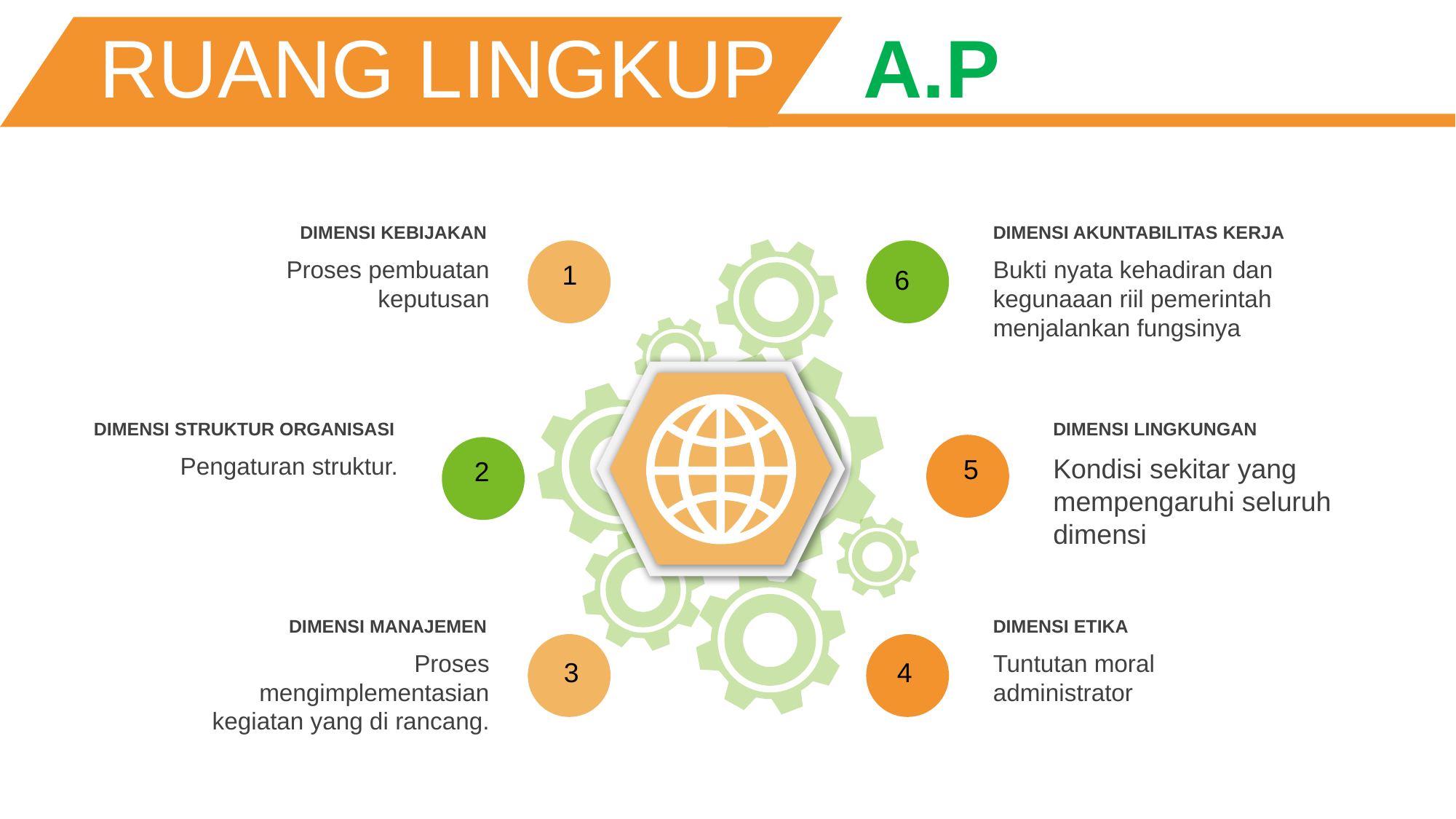

RUANG LINGKUP	A.P
DIMENSI KEBIJAKAN
Proses pembuatan keputusan
DIMENSI AKUNTABILITAS KERJA
Bukti nyata kehadiran dan kegunaaan riil pemerintah menjalankan fungsinya

1
6

DIMENSI STRUKTUR ORGANISASI
Pengaturan struktur.
DIMENSI LINGKUNGAN
Kondisi sekitar yang mempengaruhi seluruh dimensi

5
2
DIMENSI MANAJEMEN
Proses mengimplementasian kegiatan yang di rancang.
DIMENSI ETIKA
Tuntutan moral administrator

3
4